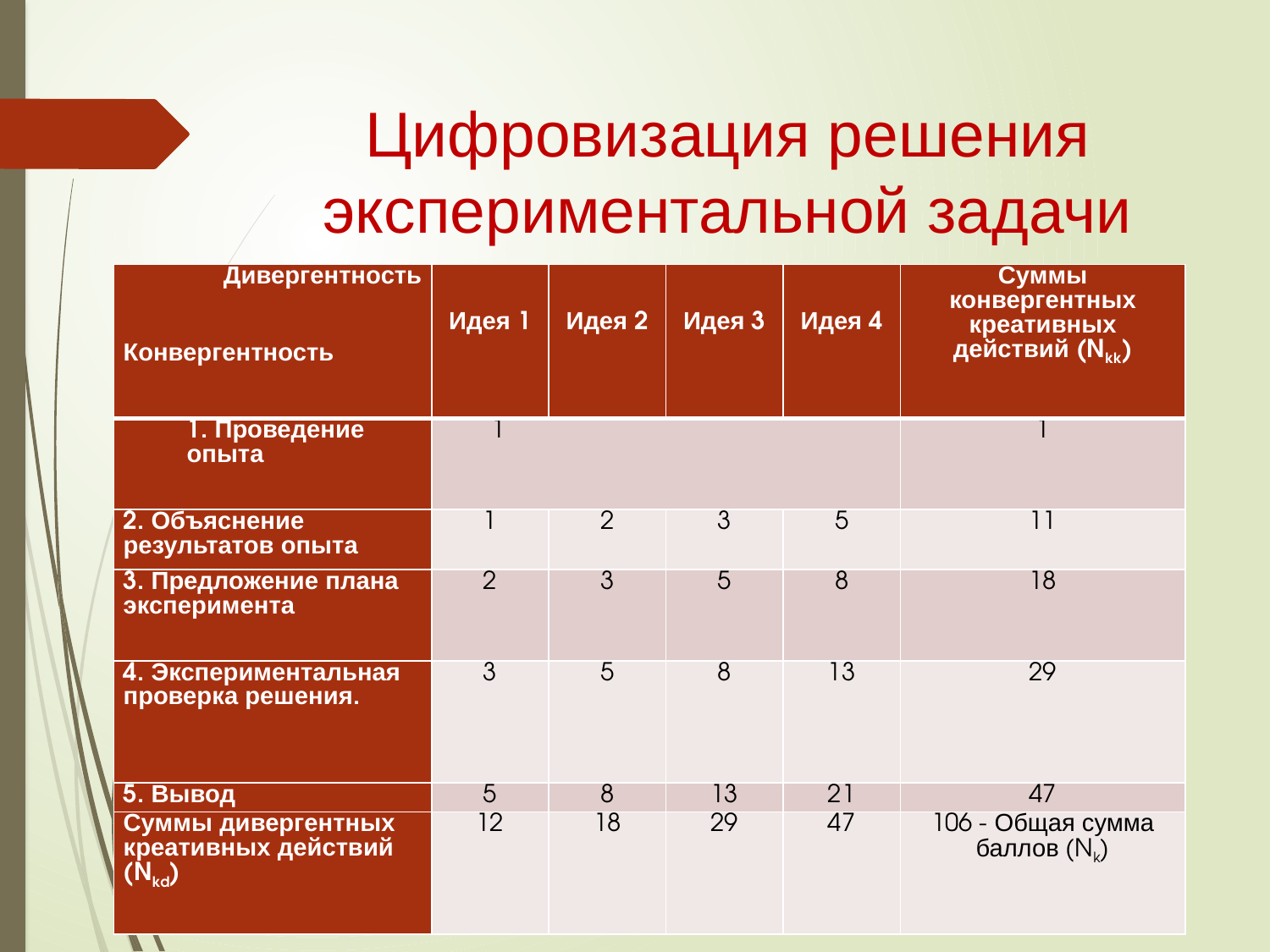

# Цифровизация решения экспериментальной задачи
| Дивергентность   Конвергентность | Идея 1 | Идея 2 | Идея 3 | Идея 4 | Суммы конвергентных креативных действий (Nkk) |
| --- | --- | --- | --- | --- | --- |
| 1. Проведение опыта | 1 |  |  |  | 1 |
| 2. Объяснение результатов опыта | 1 | 2 | 3 | 5 | 11 |
| 3. Предложение плана эксперимента | 2 | 3 | 5 | 8 | 18 |
| 4. Экспериментальная проверка решения. | 3 | 5 | 8 | 13 | 29 |
| 5. Вывод | 5 | 8 | 13 | 21 | 47 |
| Суммы дивергентных креативных действий (Nkd) | 12 | 18 | 29 | 47 | 106 - Общая сумма баллов (Nk) |